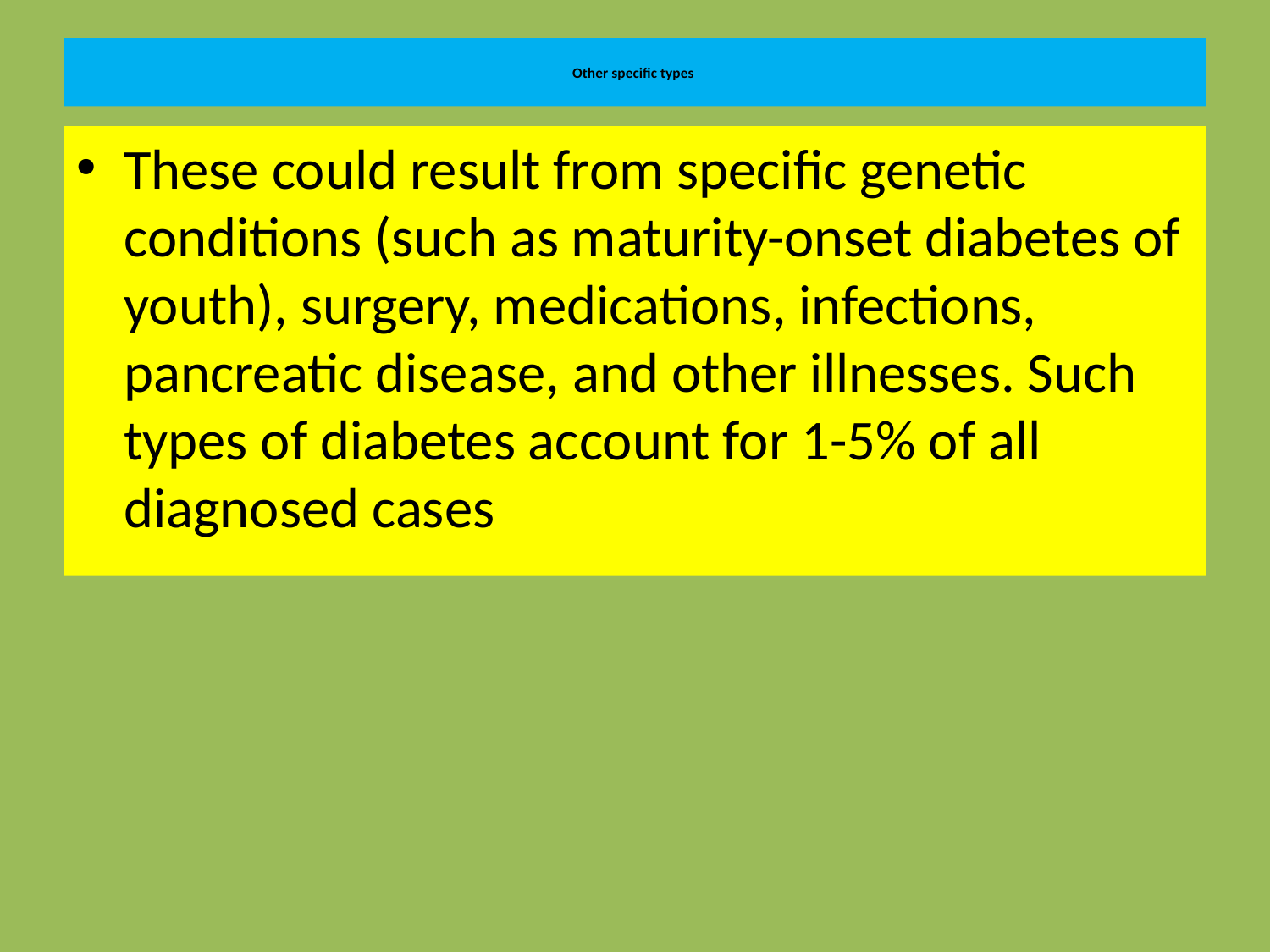

# Other specific types
These could result from specific genetic conditions (such as maturity-onset diabetes of youth), surgery, medications, infections, pancreatic disease, and other illnesses. Such types of diabetes account for 1-5% of all diagnosed cases